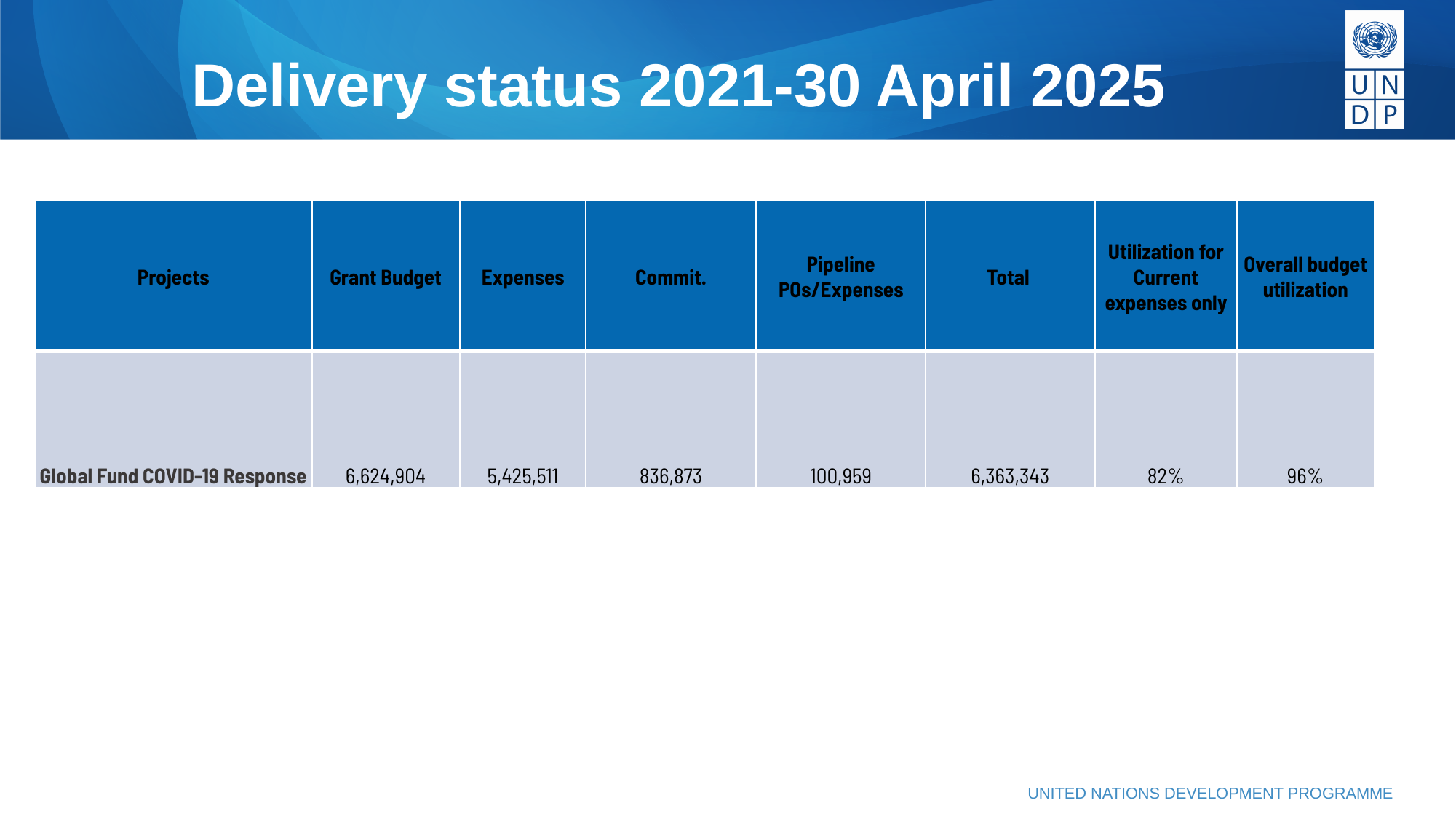

# Delivery status 2021-30 April 2025
| Projects | Grant Budget | Expenses | Commit. | Pipeline POs/Expenses | Total | Utilization for Current expenses only | Overall budget utilization |
| --- | --- | --- | --- | --- | --- | --- | --- |
| Global Fund COVID-19 Response | 6,624,904 | 5,425,511 | 836,873 | 100,959 | 6,363,343 | 82% | 96% |